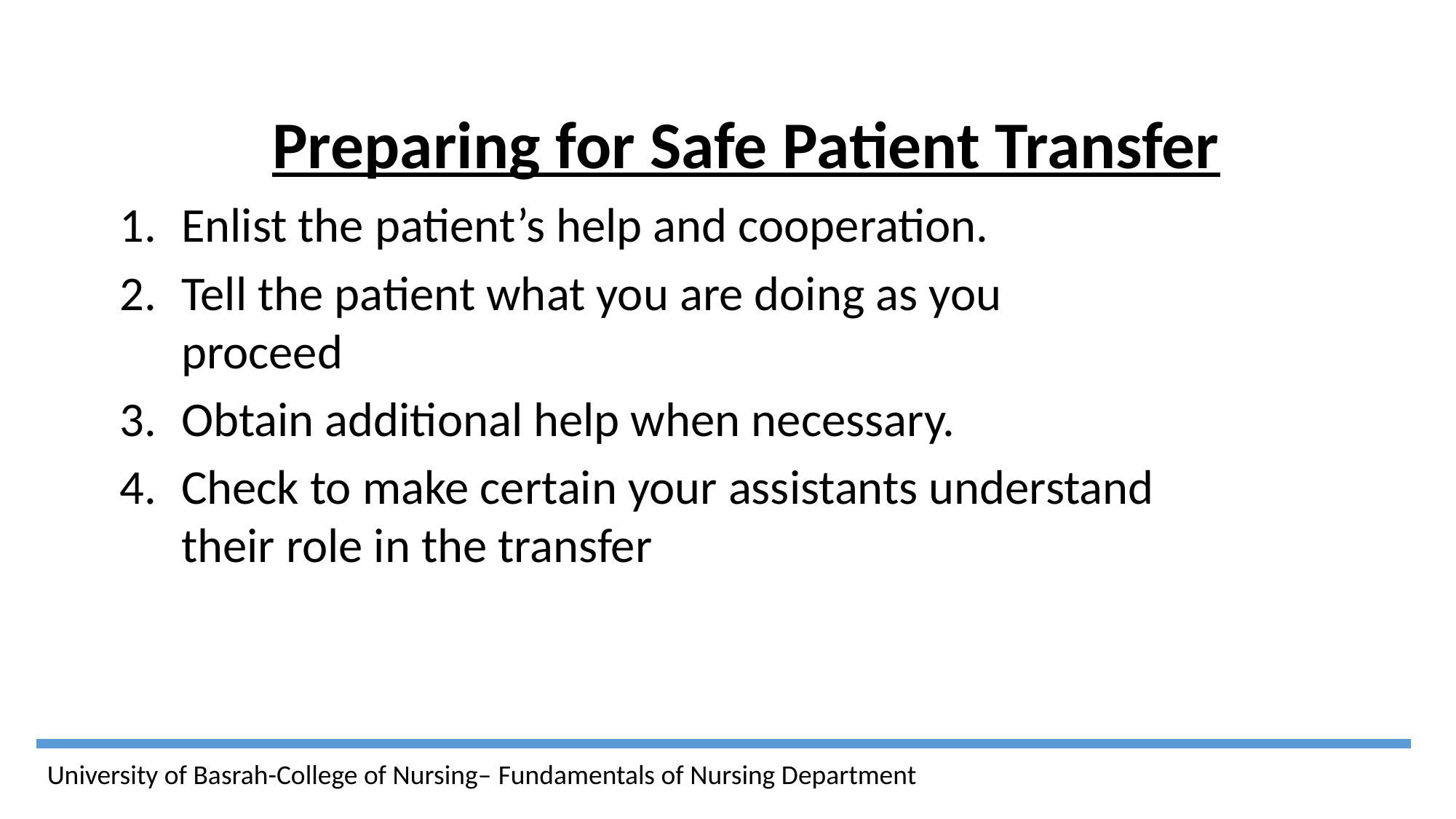

Preparing for Safe Patient Transfer
Enlist the patient’s help and cooperation.
Tell the patient what you are doing as you proceed
Obtain additional help when necessary.
Check to make certain your assistants understand their role in the transfer

University of Basrah-College of Nursing– Fundamentals of Nursing Department